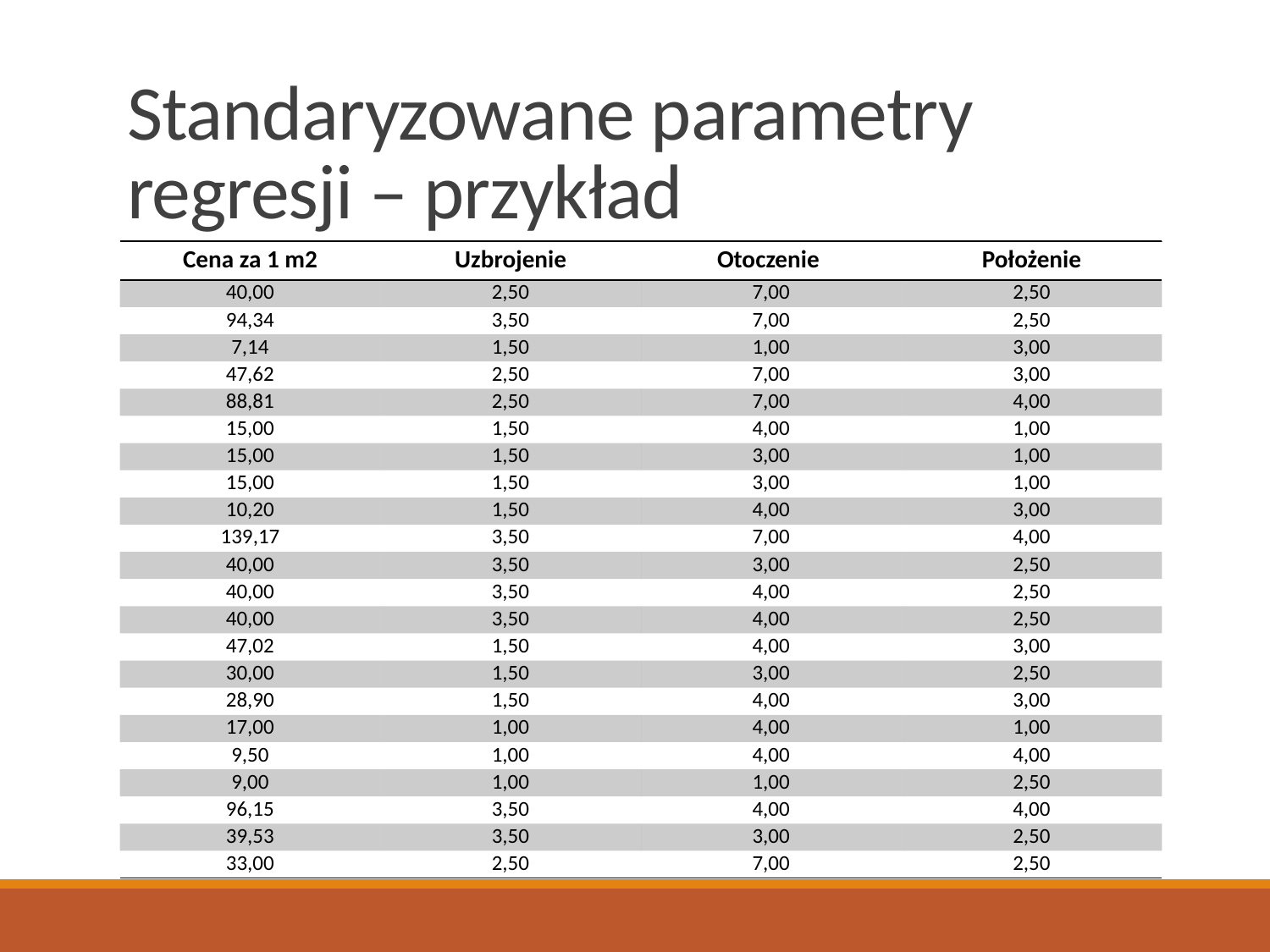

# Standaryzowane parametry regresji – przykład
| Cena za 1 m2 | Uzbrojenie | Otoczenie | Położenie |
| --- | --- | --- | --- |
| 40,00 | 2,50 | 7,00 | 2,50 |
| 94,34 | 3,50 | 7,00 | 2,50 |
| 7,14 | 1,50 | 1,00 | 3,00 |
| 47,62 | 2,50 | 7,00 | 3,00 |
| 88,81 | 2,50 | 7,00 | 4,00 |
| 15,00 | 1,50 | 4,00 | 1,00 |
| 15,00 | 1,50 | 3,00 | 1,00 |
| 15,00 | 1,50 | 3,00 | 1,00 |
| 10,20 | 1,50 | 4,00 | 3,00 |
| 139,17 | 3,50 | 7,00 | 4,00 |
| 40,00 | 3,50 | 3,00 | 2,50 |
| 40,00 | 3,50 | 4,00 | 2,50 |
| 40,00 | 3,50 | 4,00 | 2,50 |
| 47,02 | 1,50 | 4,00 | 3,00 |
| 30,00 | 1,50 | 3,00 | 2,50 |
| 28,90 | 1,50 | 4,00 | 3,00 |
| 17,00 | 1,00 | 4,00 | 1,00 |
| 9,50 | 1,00 | 4,00 | 4,00 |
| 9,00 | 1,00 | 1,00 | 2,50 |
| 96,15 | 3,50 | 4,00 | 4,00 |
| 39,53 | 3,50 | 3,00 | 2,50 |
| 33,00 | 2,50 | 7,00 | 2,50 |